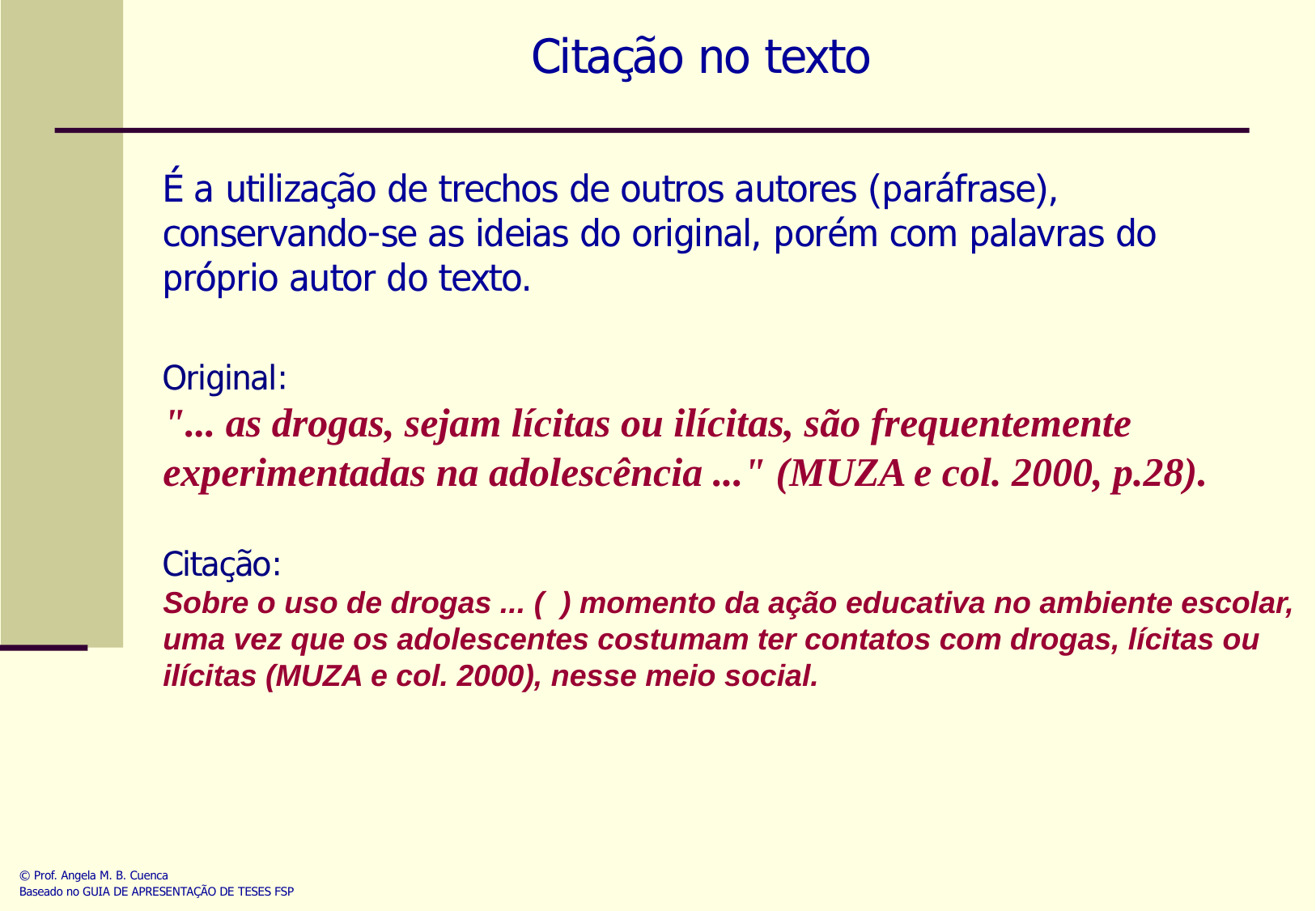

Citação no texto
É a utilização de trechos de outros autores (paráfrase), conservando-se as ideias do original, porém com palavras do próprio autor do texto.

Original:
"... as drogas, sejam lícitas ou ilícitas, são frequentemente experimentadas na adolescência ..." (MUZA e col. 2000, p.28).

Citação:
Sobre o uso de drogas ... (  ) momento da ação educativa no ambiente escolar, uma vez que os adolescentes costumam ter contatos com drogas, lícitas ou ilícitas (MUZA e col. 2000), nesse meio social.